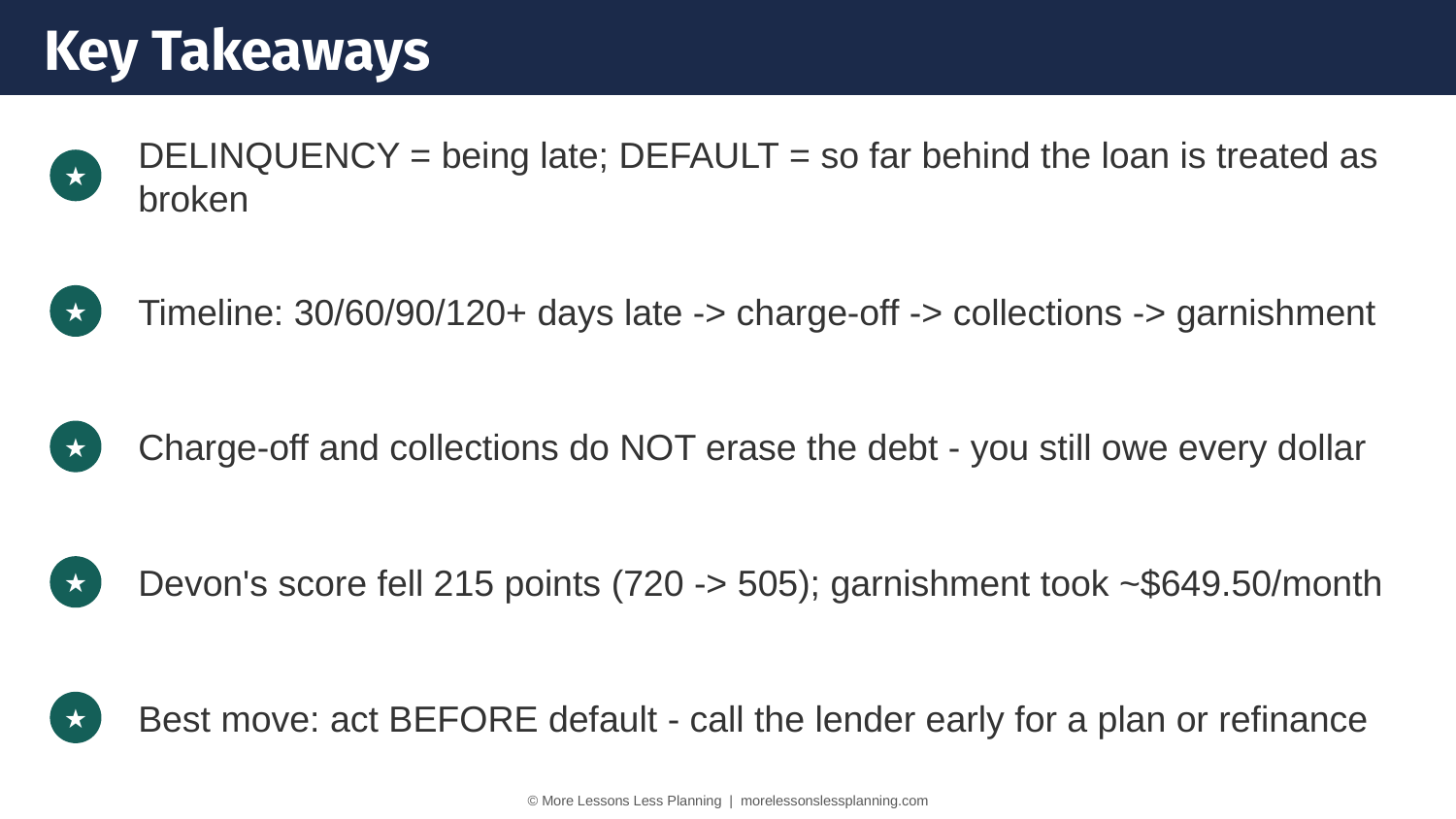

Key Takeaways
DELINQUENCY = being late; DEFAULT = so far behind the loan is treated as broken

★
Timeline: 30/60/90/120+ days late -> charge-off -> collections -> garnishment

★
Charge-off and collections do NOT erase the debt - you still owe every dollar

★
Devon's score fell 215 points (720 -> 505); garnishment took ~$649.50/month

★
Best move: act BEFORE default - call the lender early for a plan or refinance

★
© More Lessons Less Planning  |  morelessonslessplanning.com